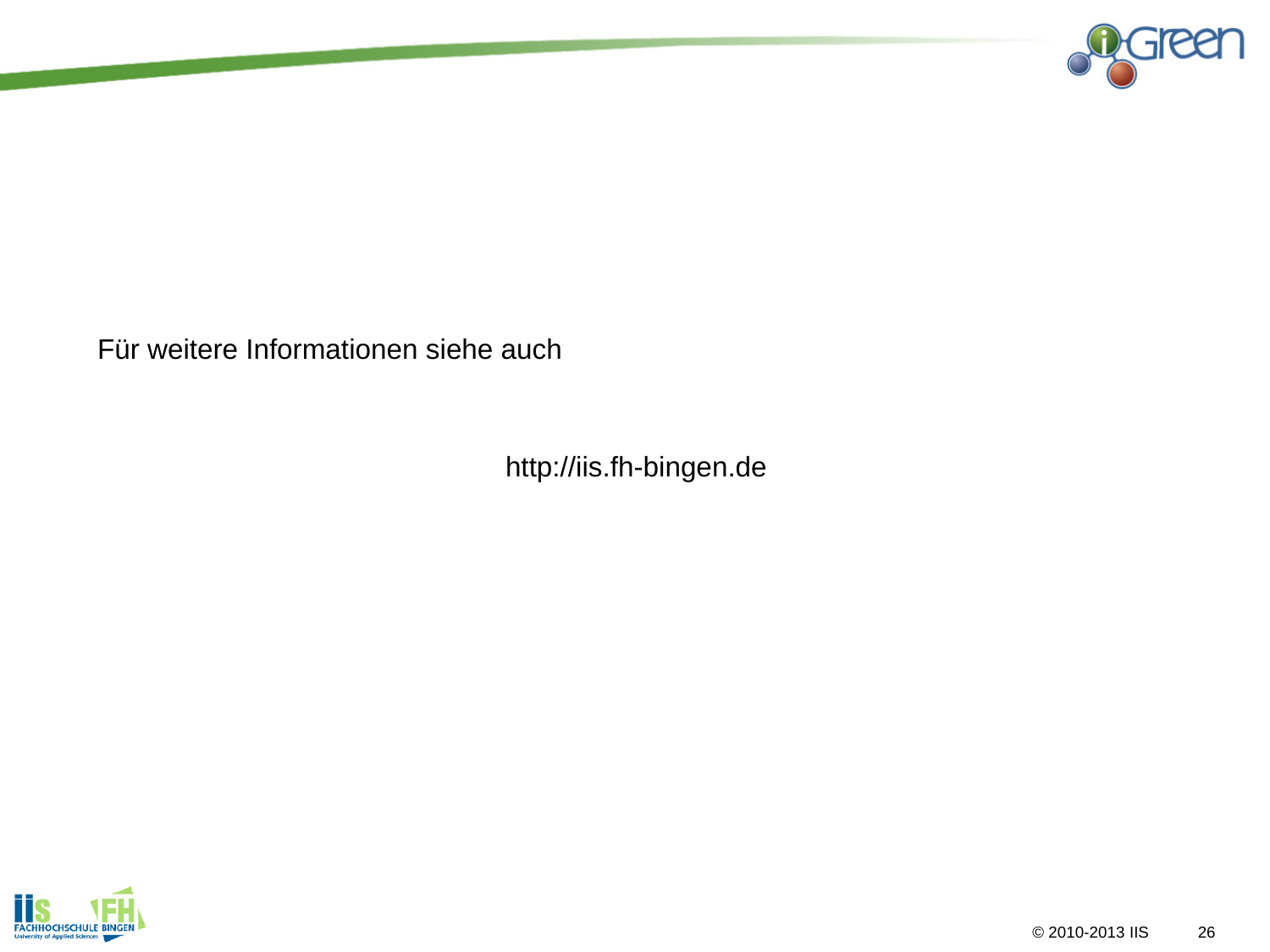

Für weitere Informationen siehe auch

http://iis.fh-bingen.de

26